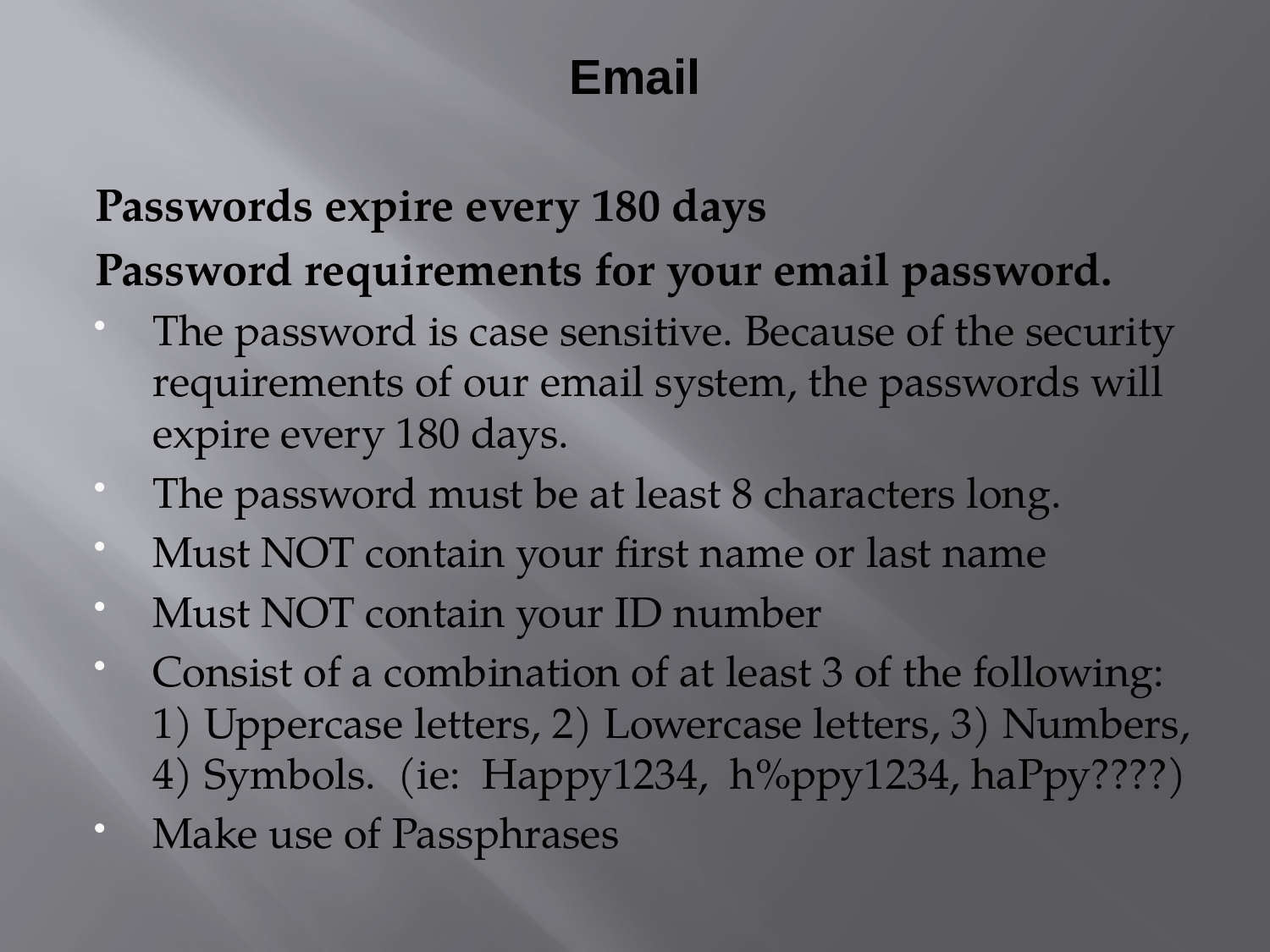

# Email
Passwords expire every 180 days
Password requirements for your email password.
The password is case sensitive. Because of the security requirements of our email system, the passwords will expire every 180 days.
The password must be at least 8 characters long.
Must NOT contain your first name or last name
Must NOT contain your ID number
Consist of a combination of at least 3 of the following: 1) Uppercase letters, 2) Lowercase letters, 3) Numbers, 4) Symbols.  (ie:  Happy1234,  h%ppy1234, haPpy????)
Make use of Passphrases